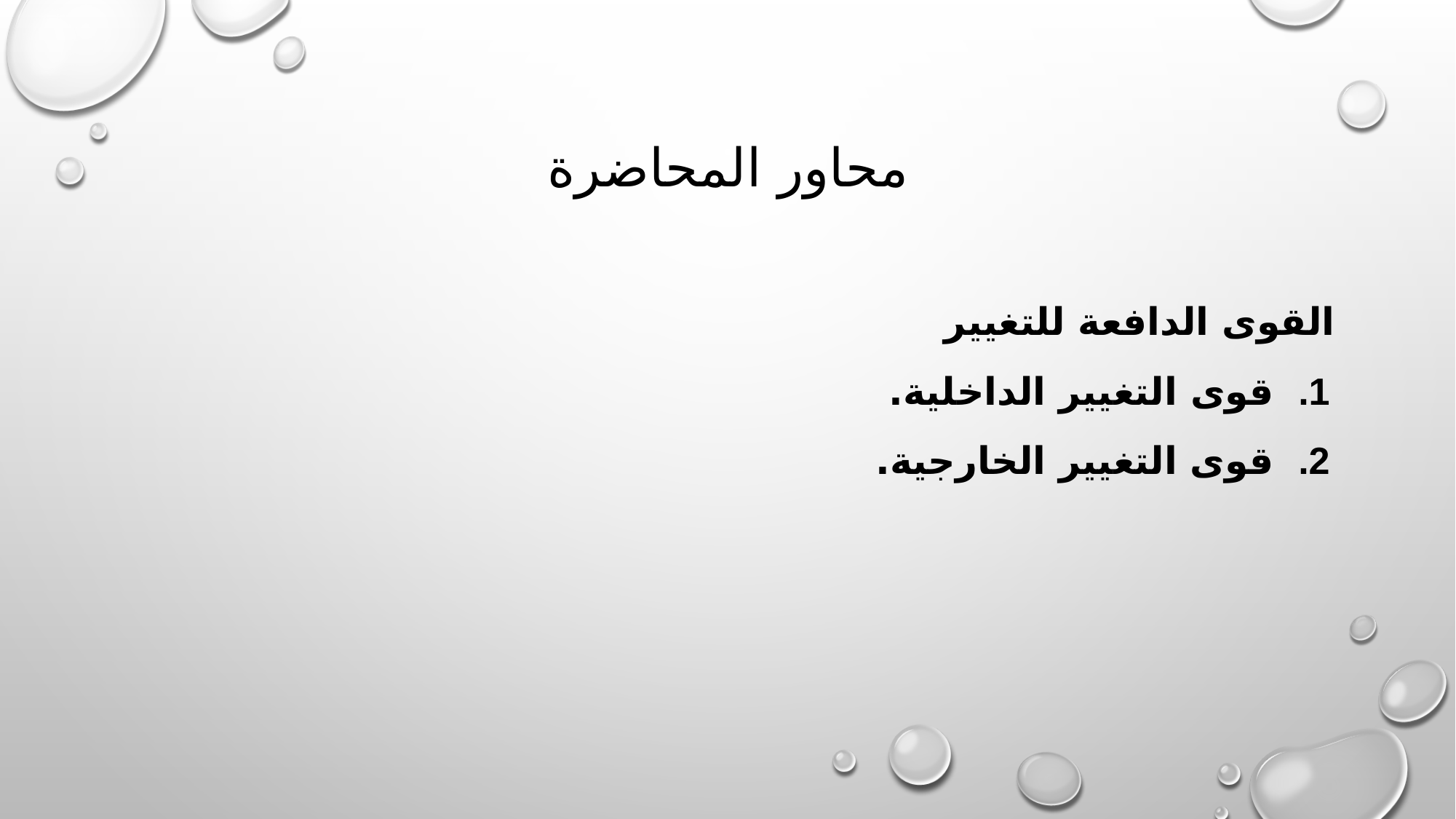

# محاور المحاضرة
القوى الدافعة للتغيير
قوى التغيير الداخلية.
قوى التغيير الخارجية.